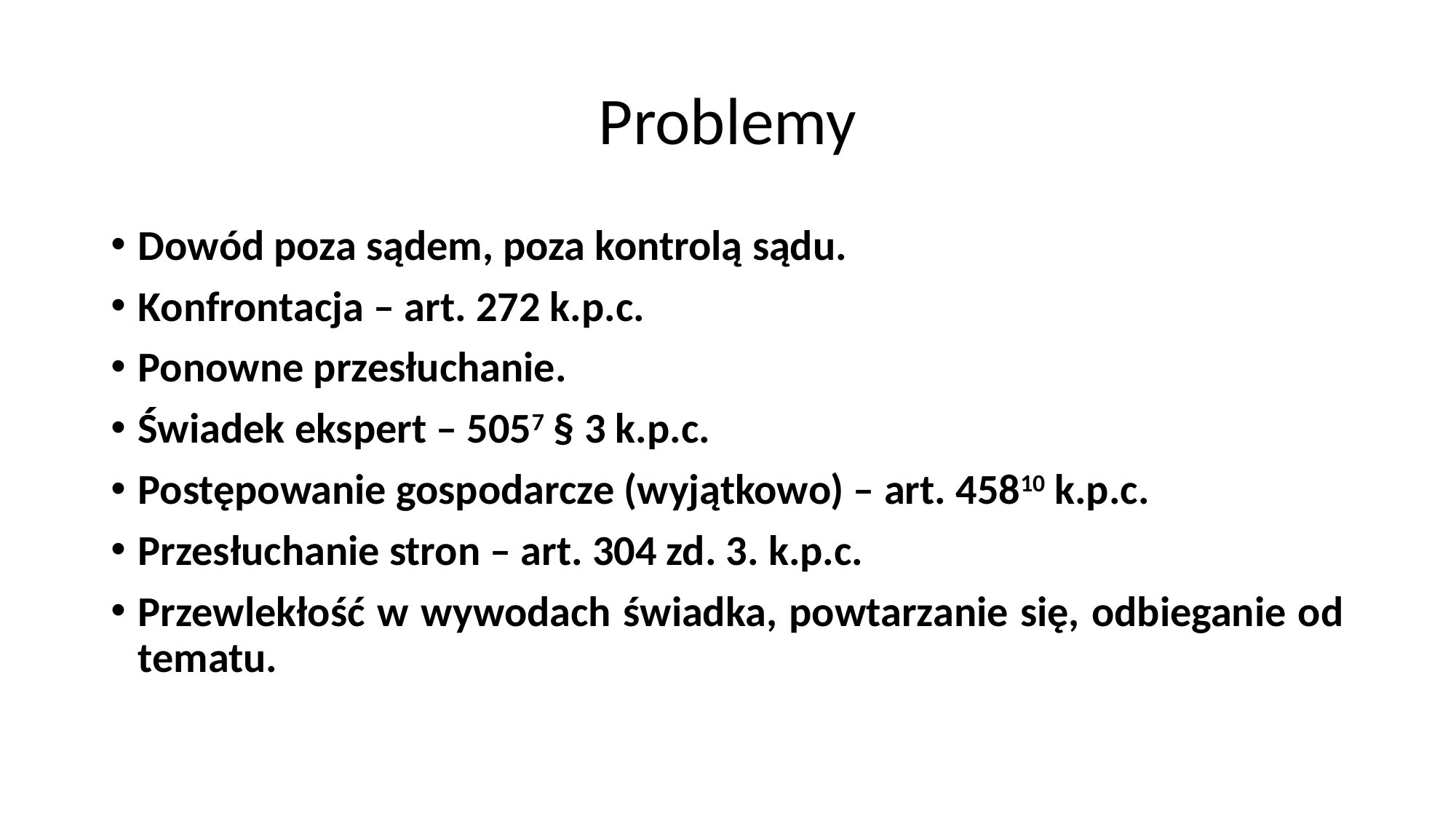

# Problemy
Dowód poza sądem, poza kontrolą sądu.
Konfrontacja – art. 272 k.p.c.
Ponowne przesłuchanie.
Świadek ekspert – 5057 § 3 k.p.c.
Postępowanie gospodarcze (wyjątkowo) – art. 45810 k.p.c.
Przesłuchanie stron – art. 304 zd. 3. k.p.c.
Przewlekłość w wywodach świadka, powtarzanie się, odbieganie od tematu.